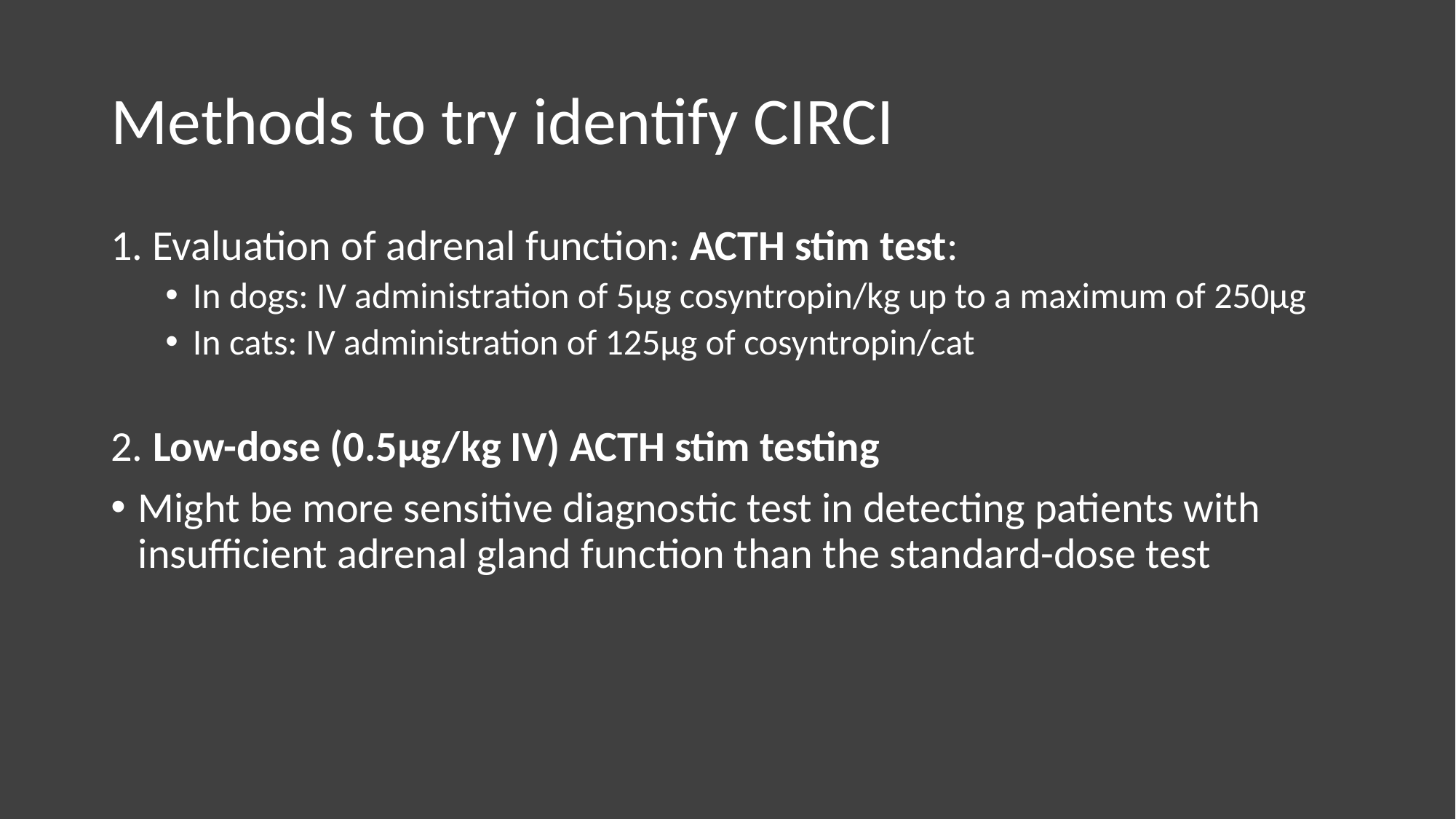

# Methods to try identify CIRCI
1. Evaluation of adrenal function: ACTH stim test:
In dogs: IV administration of 5µg cosyntropin/kg up to a maximum of 250µg
In cats: IV administration of 125µg of cosyntropin/cat

2. Low-dose (0.5µg/kg IV) ACTH stim testing
Might be more sensitive diagnostic test in detecting patients with insufficient adrenal gland function than the standard-dose test